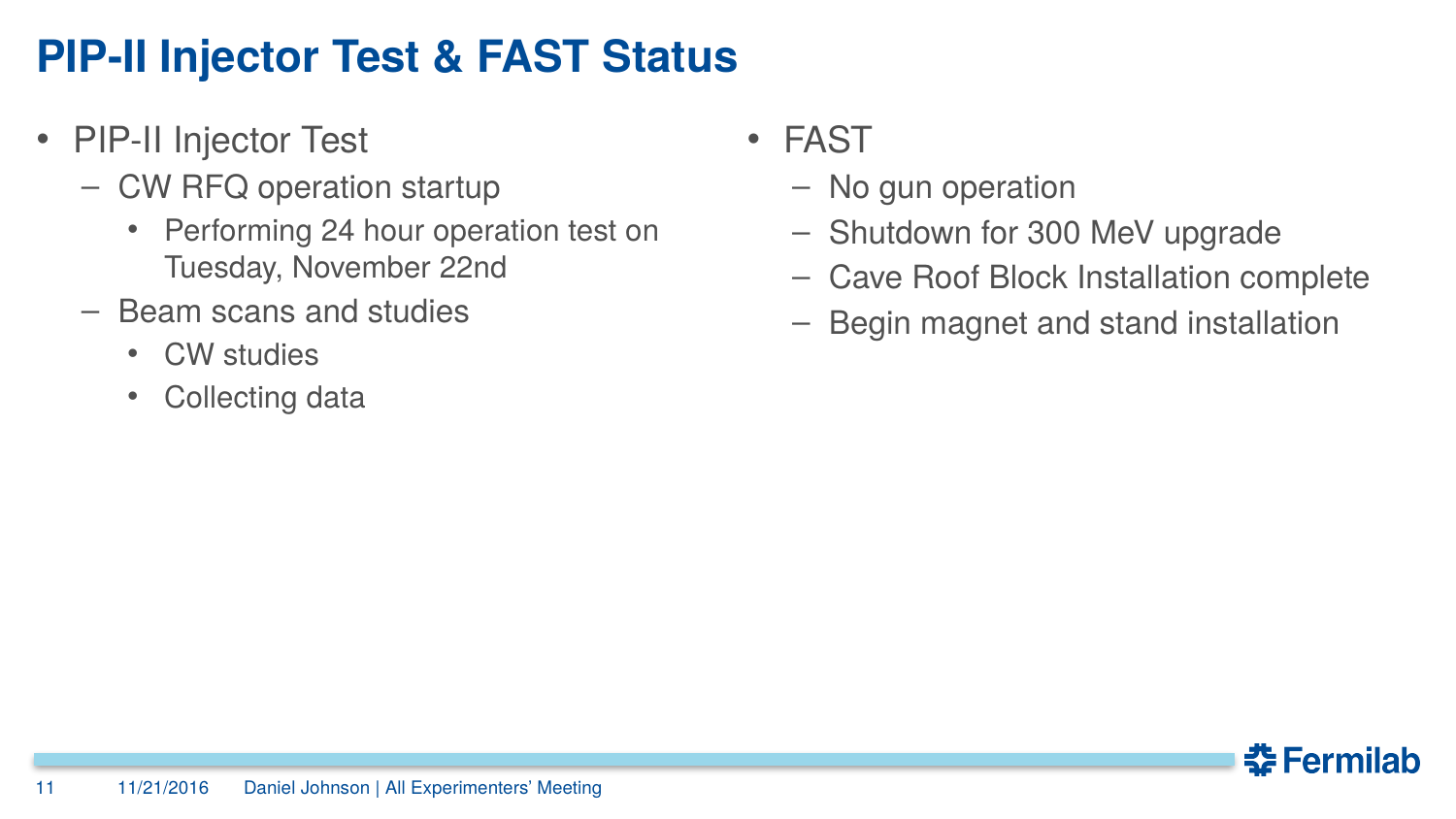

# PIP-II Injector Test & FAST Status
PIP-II Injector Test
CW RFQ operation startup
Performing 24 hour operation test on Tuesday, November 22nd
Beam scans and studies
CW studies
Collecting data

FAST
No gun operation
Shutdown for 300 MeV upgrade
Cave Roof Block Installation complete
Begin magnet and stand installation

11
11/21/2016
Daniel Johnson | All Experimenters’ Meeting